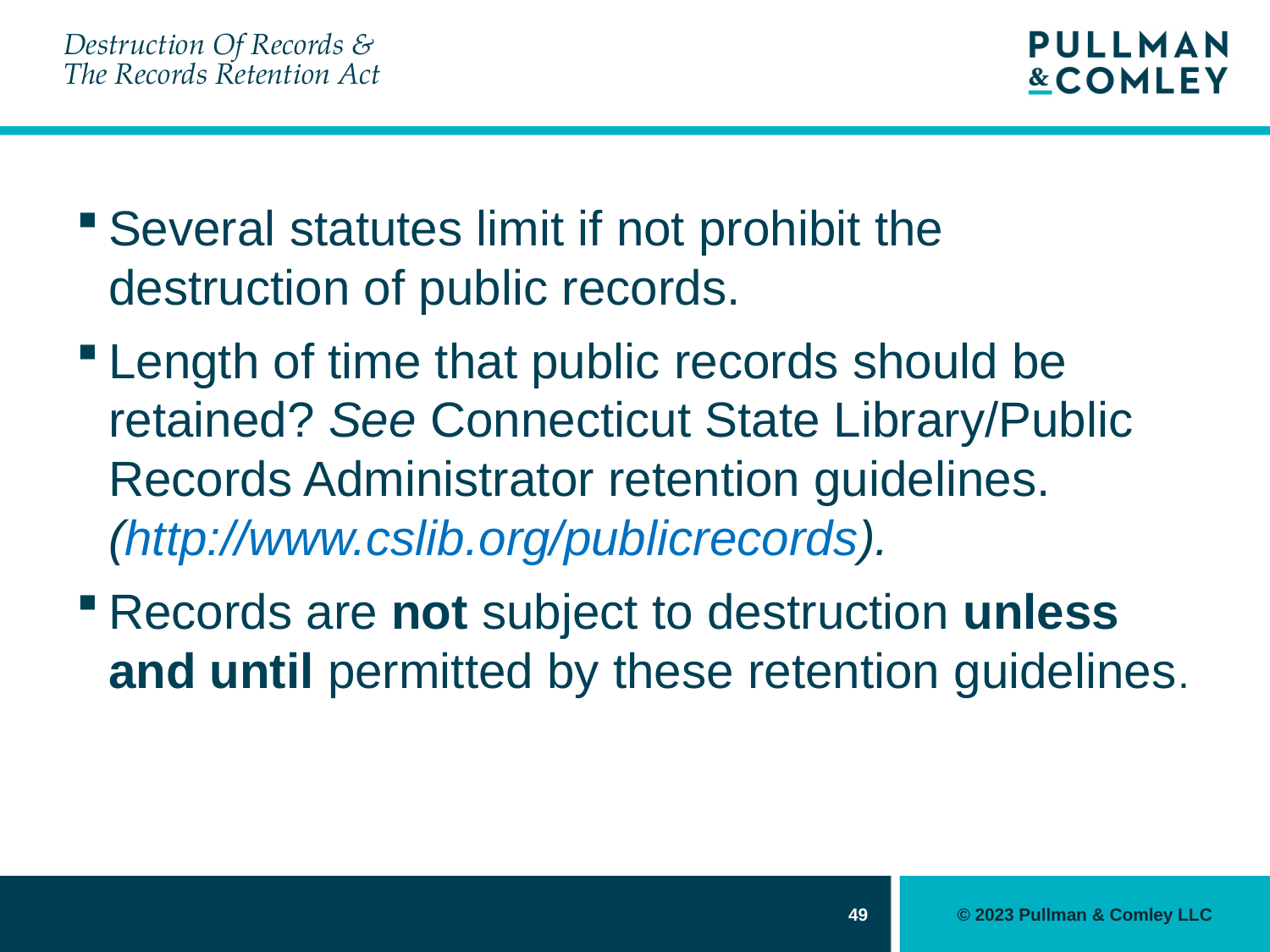

# Destruction Of Records & The Records Retention Act
Several statutes limit if not prohibit the destruction of public records.
Length of time that public records should be retained? See Connecticut State Library/Public Records Administrator retention guidelines.  (http://www.cslib.org/publicrecords).
Records are not subject to destruction unless and until permitted by these retention guidelines.
49
© 2023 Pullman & Comley LLC